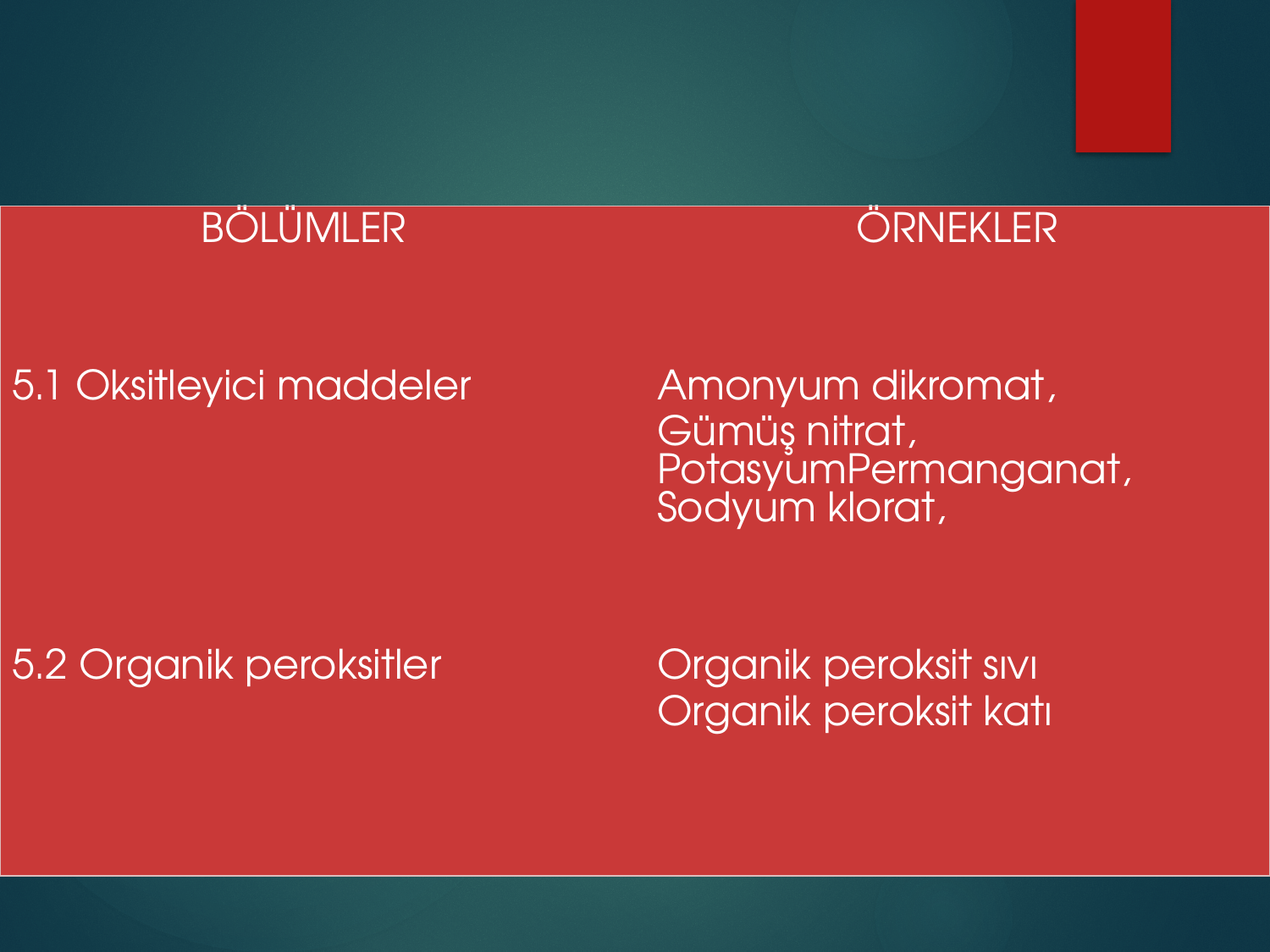

| BÖLÜMLER | ÖRNEKLER |
| --- | --- |
| 5.1 Oksitleyici maddeler | Amonyum dikromat, Gümüş nitrat, PotasyumPermanganat, Sodyum klorat, |
| 5.2 Organik peroksitler | Organik peroksit sıvı Organik peroksit katı |